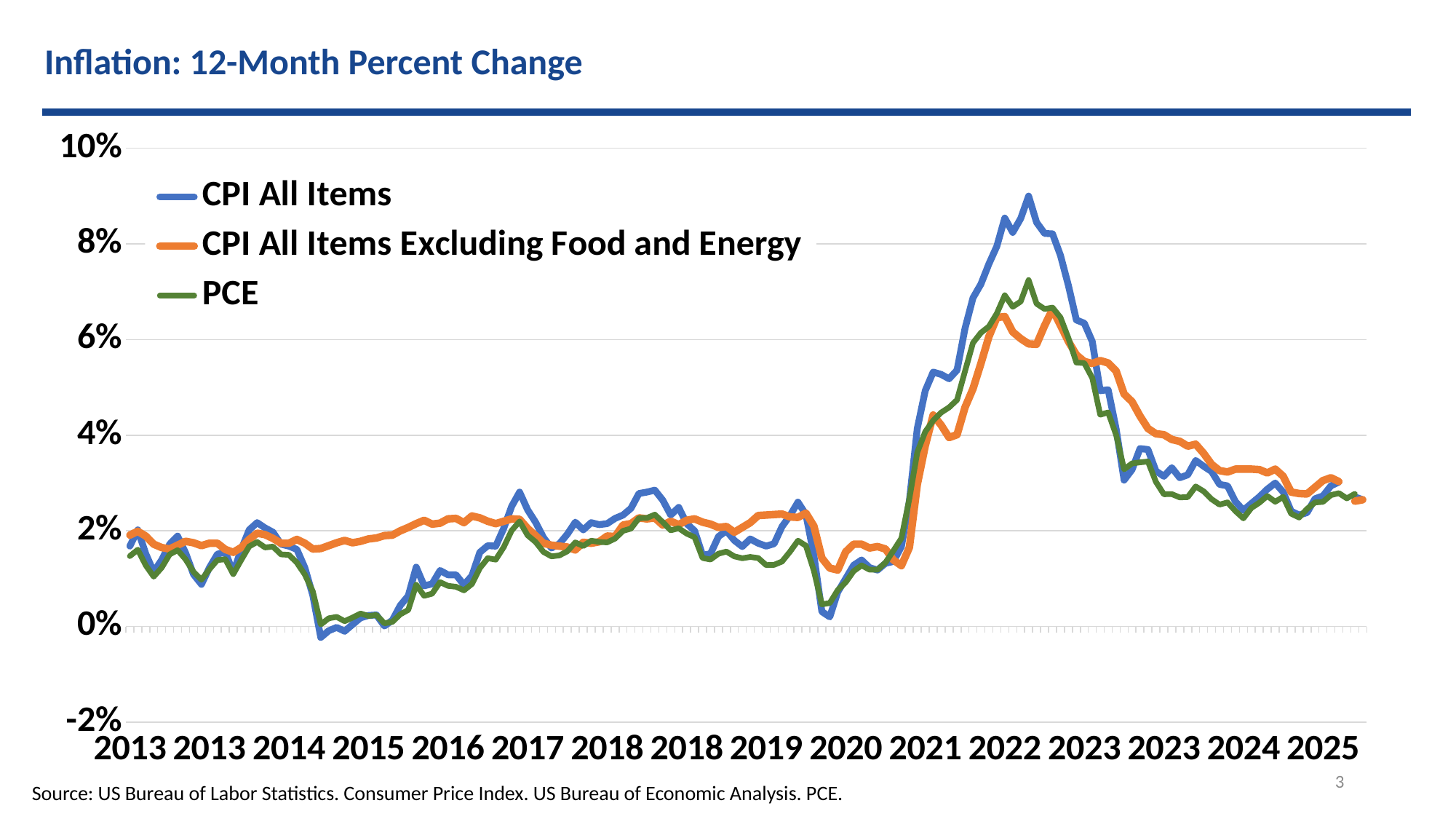

Inflation: 12-Month Percent Change

### Chart

| Category | CPI All Items | CPI All Items Excluding Food and Energy | PCE |
|---|---|---|---|
| 2013 | 0.0168 | 0.0191 | 0.014708075063369241 |
| 2013 | 0.0202 | 0.0199 | 0.016046076681118793 |
| 2013 | 0.0152 | 0.0189 | 0.01276992915022701 |
| 2013 | 0.011399999999999999 | 0.0172 | 0.010412253198881505 |
| 2013 | 0.0139 | 0.0165 | 0.012290301372187118 |
| 2013 | 0.0172 | 0.016200000000000003 | 0.015055063976064709 |
| 2013 | 0.0189 | 0.017 | 0.015951128457492025 |
| 2013 | 0.0154 | 0.0178 | 0.014047883304264985 |
| 2013 | 0.0109 | 0.0175 | 0.011412854478201728 |
| 2013 | 0.0088 | 0.0169 | 0.009761069199571093 |
| 2013 | 0.0123 | 0.0174 | 0.011954704602088029 |
| 2013 | 0.0151 | 0.0174 | 0.013881001955959427 |
| 2014 | 0.015600000000000001 | 0.0161 | 0.014054054054054133 |
| 2014 | 0.011200000000000002 | 0.0155 | 0.010939820528374389 |
| 2014 | 0.0161 | 0.0165 | 0.0138970341823057 |
| 2014 | 0.0202 | 0.0182 | 0.016731138157687786 |
| 2014 | 0.0217 | 0.0195 | 0.017661662878033946 |
| 2014 | 0.0206 | 0.0192 | 0.01651458614238077 |
| 2014 | 0.0197 | 0.0184 | 0.016692416903290486 |
| 2014 | 0.0172 | 0.0174 | 0.015062438759980923 |
| 2014 | 0.0168 | 0.0174 | 0.014972493123280861 |
| 2014 | 0.0161 | 0.0182 | 0.013329448612426242 |
| 2014 | 0.0123 | 0.0174 | 0.010857594081832067 |
| 2014 | 0.006500000000000001 | 0.016200000000000003 | 0.007322588005891362 |
| 2015 | -0.0023 | 0.0163 | 0.0004140186722421113 |
| 2015 | -0.0009 | 0.0169 | 0.001707014276846719 |
| 2015 | -0.0002 | 0.0175 | 0.001993492743892933 |
| 2015 | -0.001 | 0.018000000000000002 | 0.0011032406404982709 |
| 2015 | 0.0004 | 0.0175 | 0.0018528621573490334 |
| 2015 | 0.0018 | 0.0178 | 0.0027042867572208973 |
| 2015 | 0.0023 | 0.0183 | 0.002197328295222345 |
| 2015 | 0.0024 | 0.018500000000000003 | 0.0023927130079379744 |
| 2015 | 0.0001 | 0.019 | 0.0006569964994405098 |
| 2015 | 0.0013 | 0.0191 | 0.0009549823379610967 |
| 2015 | 0.0044 | 0.02 | 0.002538775426298434 |
| 2015 | 0.0064 | 0.0207 | 0.0034596375617792496 |
| 2016 | 0.0124 | 0.0215 | 0.008711486332691809 |
| 2016 | 0.0085 | 0.0222 | 0.00640330493157748 |
| 2016 | 0.0089 | 0.021400000000000002 | 0.006855104733630268 |
| 2016 | 0.011699999999999999 | 0.0216 | 0.009259068531526138 |
| 2016 | 0.0108 | 0.0225 | 0.008486853596638255 |
| 2016 | 0.0108 | 0.0226 | 0.008296074490339977 |
| 2016 | 0.0087 | 0.0217 | 0.007550842682239489 |
| 2016 | 0.0106 | 0.0231 | 0.008882104659263312 |
| 2016 | 0.0155 | 0.0227 | 0.012197749212634612 |
| 2016 | 0.0169 | 0.022000000000000002 | 0.014270032930845167 |
| 2016 | 0.0168 | 0.0215 | 0.013974040886628902 |
| 2016 | 0.020499999999999997 | 0.022000000000000002 | 0.01657158102117884 |
| 2017 | 0.025099999999999997 | 0.0225 | 0.020052104701731244 |
| 2017 | 0.0281 | 0.022400000000000003 | 0.021971368464261953 |
| 2017 | 0.024399999999999998 | 0.020499999999999997 | 0.019063610209576698 |
| 2017 | 0.0218 | 0.019 | 0.0176747318686028 |
| 2017 | 0.018600000000000002 | 0.0174 | 0.01557772049759043 |
| 2017 | 0.016399999999999998 | 0.017 | 0.014655479277905004 |
| 2017 | 0.0173 | 0.0168 | 0.014856317748266346 |
| 2017 | 0.019299999999999998 | 0.0166 | 0.015719087318108338 |
| 2017 | 0.0218 | 0.016 | 0.01757444307056133 |
| 2017 | 0.0202 | 0.0176 | 0.016820407007323013 |
| 2017 | 0.0217 | 0.0174 | 0.017937129048240186 |
| 2017 | 0.0213 | 0.0177 | 0.01766409948420833 |
| 2018 | 0.0215 | 0.0189 | 0.017576494957315614 |
| 2018 | 0.0226 | 0.018799999999999997 | 0.018376076958608545 |
| 2018 | 0.0233 | 0.0212 | 0.01998292058070028 |
| 2018 | 0.024700000000000003 | 0.0215 | 0.020466282276259795 |
| 2018 | 0.0278 | 0.0227 | 0.022662065367869744 |
| 2018 | 0.0281 | 0.0225 | 0.022683078403463952 |
| 2018 | 0.0285 | 0.0227 | 0.023386070559001215 |
| 2018 | 0.0264 | 0.0212 | 0.02180411288951989 |
| 2018 | 0.0233 | 0.022000000000000002 | 0.02009960159362545 |
| 2018 | 0.024900000000000002 | 0.0213 | 0.020530980493578932 |
| 2018 | 0.0215 | 0.0222 | 0.019418922274646144 |
| 2018 | 0.02 | 0.0225 | 0.018646908878110713 |
| 2019 | 0.0149 | 0.0218 | 0.014318323303589953 |
| 2019 | 0.0152 | 0.021400000000000002 | 0.014001735426362627 |
| 2019 | 0.018799999999999997 | 0.0207 | 0.015218076513927814 |
| 2019 | 0.02 | 0.0209 | 0.015663384627478738 |
| 2019 | 0.018000000000000002 | 0.0197 | 0.014655536045359518 |
| 2019 | 0.0167 | 0.0207 | 0.014260651383430245 |
| 2019 | 0.0183 | 0.0217 | 0.014539295260287632 |
| 2019 | 0.0174 | 0.0232 | 0.014304164057608038 |
| 2019 | 0.0168 | 0.0233 | 0.012839539924622612 |
| 2019 | 0.0173 | 0.023399999999999997 | 0.012885618207514993 |
| 2019 | 0.0209 | 0.0235 | 0.013582773068303577 |
| 2019 | 0.0232 | 0.0229 | 0.01563762767645893 |
| 2020 | 0.026000000000000002 | 0.022799999999999997 | 0.017944821136310463 |
| 2020 | 0.023399999999999997 | 0.023700000000000002 | 0.01689097203314005 |
| 2020 | 0.0149 | 0.021 | 0.011662090444265472 |
| 2020 | 0.0031 | 0.0143 | 0.004624613003096023 |
| 2020 | 0.002 | 0.012199999999999999 | 0.004901629042393774 |
| 2020 | 0.0072 | 0.0118 | 0.007595377063120967 |
| 2020 | 0.01 | 0.015600000000000001 | 0.009225840072571545 |
| 2020 | 0.0128 | 0.0172 | 0.01157519050834388 |
| 2020 | 0.0139 | 0.0172 | 0.012763537157895799 |
| 2020 | 0.0123 | 0.016399999999999998 | 0.011874861668446979 |
| 2020 | 0.0118 | 0.0167 | 0.01186264708144269 |
| 2020 | 0.0132 | 0.016200000000000003 | 0.013345221317840661 |
| 2021 | 0.013600000000000001 | 0.0139 | 0.015857976839888988 |
| 2021 | 0.0167 | 0.0127 | 0.018427318715156016 |
| 2021 | 0.0262 | 0.0165 | 0.02669006722866385 |
| 2021 | 0.0414 | 0.0297 | 0.03640285829850343 |
| 2021 | 0.0493 | 0.0378 | 0.040724634892536304 |
| 2021 | 0.053200000000000004 | 0.044199999999999996 | 0.04306128320705871 |
| 2021 | 0.0527 | 0.0421 | 0.04473216164011551 |
| 2021 | 0.0518 | 0.0395 | 0.04580909697720981 |
| 2021 | 0.0536 | 0.0401 | 0.04737428253233955 |
| 2021 | 0.0623 | 0.0458 | 0.05336135652537788 |
| 2021 | 0.0687 | 0.049699999999999994 | 0.0593019057933839 |
| 2021 | 0.0716 | 0.055 | 0.06141969176624196 |
| 2022 | 0.0758 | 0.060599999999999994 | 0.06272433512016362 |
| 2022 | 0.0795 | 0.0646 | 0.06545539906103293 |
| 2022 | 0.08539999999999999 | 0.06480000000000001 | 0.06926410970164576 |
| 2022 | 0.0824 | 0.0616 | 0.06684755338326309 |
| 2022 | 0.08529999999999999 | 0.0602 | 0.06794545874740021 |
| 2022 | 0.09 | 0.0591 | 0.07243471864656126 |
| 2022 | 0.08449999999999999 | 0.059000000000000004 | 0.06750201361938934 |
| 2022 | 0.08220000000000001 | 0.0629 | 0.0663967758994839 |
| 2022 | 0.0821 | 0.0663 | 0.06667939000672507 |
| 2022 | 0.0776 | 0.063 | 0.0646160235459814 |
| 2022 | 0.0713 | 0.0596 | 0.06030493273542614 |
| 2022 | 0.0641 | 0.056799999999999996 | 0.05520050627946982 |
| 2023 | 0.0634 | 0.0554 | 0.05507734586232882 |
| 2023 | 0.0596 | 0.055 | 0.05197803844154003 |
| 2023 | 0.0493 | 0.0556 | 0.04428273156924578 |
| 2023 | 0.0495 | 0.055099999999999996 | 0.044760129603177434 |
| 2023 | 0.041299999999999996 | 0.053399999999999996 | 0.04003462454014284 |
| 2023 | 0.030600000000000002 | 0.048600000000000004 | 0.03284521339529123 |
| 2023 | 0.032799999999999996 | 0.047 | 0.0340904219289897 |
| 2023 | 0.037200000000000004 | 0.044000000000000004 | 0.0343205991996991 |
| 2023 | 0.037000000000000005 | 0.0414 | 0.0344889282701859 |
| 2023 | 0.0325 | 0.0403 | 0.030232617305099296 |
| 2023 | 0.031400000000000004 | 0.0401 | 0.027650899986466193 |
| 2023 | 0.0332 | 0.0391 | 0.027672658467360334 |
| 2024 | 0.0311 | 0.0387 | 0.026987514493606035 |
| 2024 | 0.0317 | 0.0377 | 0.02705057426970159 |
| 2024 | 0.0347 | 0.0381 | 0.029279392327126175 |
| 2024 | 0.0335 | 0.0362 | 0.02826154012888593 |
| 2024 | 0.032400000000000005 | 0.0339 | 0.026616729088639213 |
| 2024 | 0.0297 | 0.0326 | 0.02548373440470164 |
| 2024 | 0.0294 | 0.0323 | 0.02594376777467322 |
| 2024 | 0.026099999999999998 | 0.0329 | 0.02412994957427461 |
| 2024 | 0.024300000000000002 | 0.0329 | 0.02260766436883843 |
| 2024 | 0.025699999999999997 | 0.0329 | 0.024776925356425616 |
| 2024 | 0.0271 | 0.032799999999999996 | 0.025878034125423 |
| 2024 | 0.0287 | 0.0321 | 0.027280946901200087 |
| 2025 | 0.03 | 0.0329 | 0.026073795303935166 |
| 2025 | 0.0281 | 0.031400000000000004 | 0.027104846734857135 |
| 2025 | 0.0241 | 0.0281 | 0.023594336708984365 |
| 2025 | 0.0233 | 0.0278 | 0.022774259978433964 |
| 2025 | 0.023799999999999998 | 0.0277 | 0.024580860654408676 |
| 2025 | 0.026699999999999998 | 0.0291 | 0.025935129797068024 |
| 2025 | 0.0273 | 0.0305 | 0.02605547294239341 |
| 2025 | 0.0294 | 0.0311 | 0.027476208541517 |
| 2025 | 0.0302 | 0.030299999999999997 | 0.027874424148706556 |
| 2025 | None | None | 0.026780407087891867 |
| 2025 | 0.0271 | 0.0262 | 0.02772852363262901 |
| 2025 | 0.0265 | 0.0265 | None |
3
Source: US Bureau of Labor Statistics. Consumer Price Index. US Bureau of Economic Analysis. PCE.